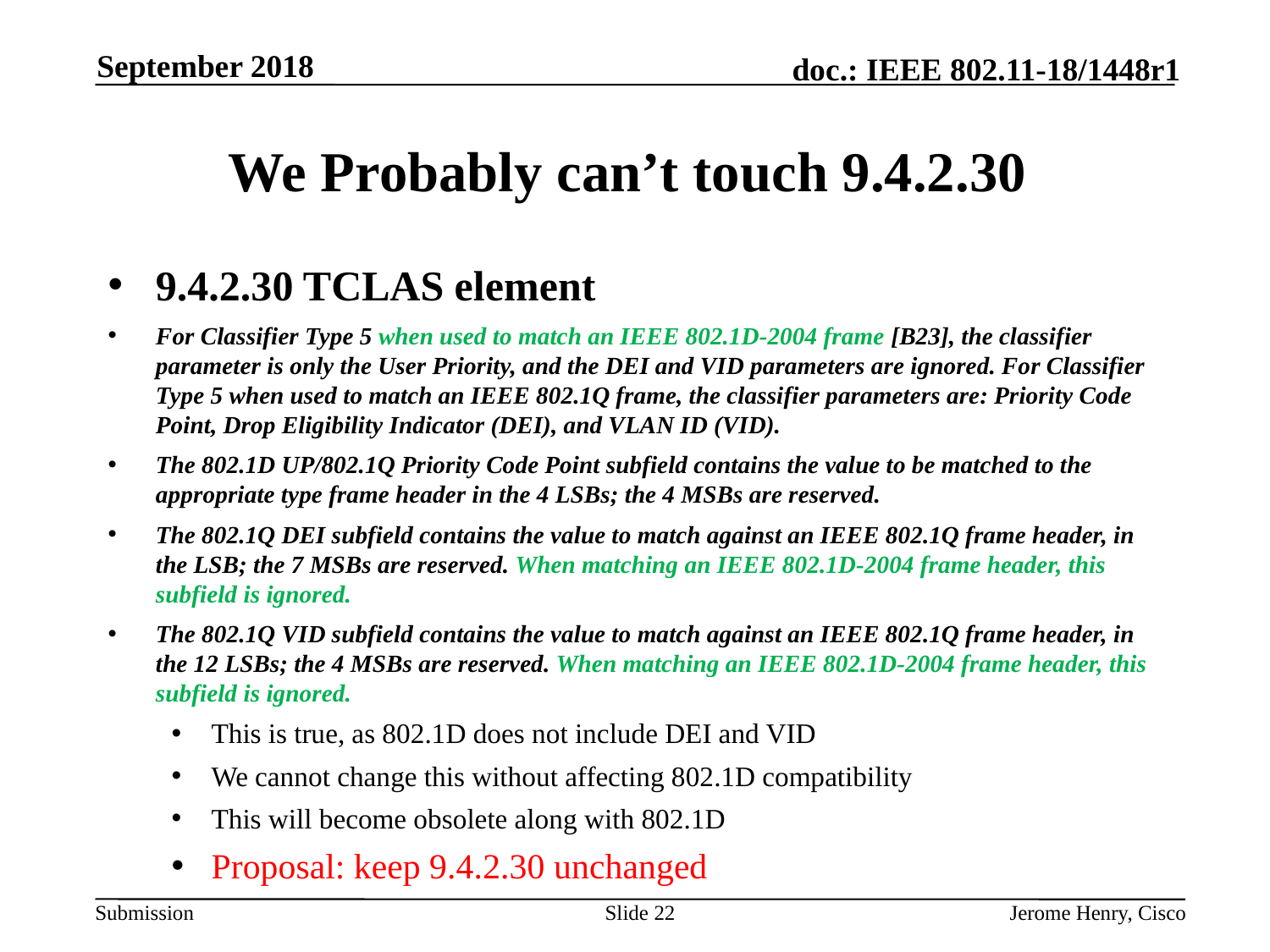

September 2018
# We Probably can’t touch 9.4.2.30
9.4.2.30 TCLAS element
For Classifier Type 5 when used to match an IEEE 802.1D-2004 frame [B23], the classifier parameter is only the User Priority, and the DEI and VID parameters are ignored. For Classifier Type 5 when used to match an IEEE 802.1Q frame, the classifier parameters are: Priority Code Point, Drop Eligibility Indicator (DEI), and VLAN ID (VID).
The 802.1D UP/802.1Q Priority Code Point subfield contains the value to be matched to the appropriate type frame header in the 4 LSBs; the 4 MSBs are reserved.
The 802.1Q DEI subfield contains the value to match against an IEEE 802.1Q frame header, in the LSB; the 7 MSBs are reserved. When matching an IEEE 802.1D-2004 frame header, this subfield is ignored.
The 802.1Q VID subfield contains the value to match against an IEEE 802.1Q frame header, in the 12 LSBs; the 4 MSBs are reserved. When matching an IEEE 802.1D-2004 frame header, this subfield is ignored.
This is true, as 802.1D does not include DEI and VID
We cannot change this without affecting 802.1D compatibility
This will become obsolete along with 802.1D
Proposal: keep 9.4.2.30 unchanged

Slide 22
Jerome Henry, Cisco